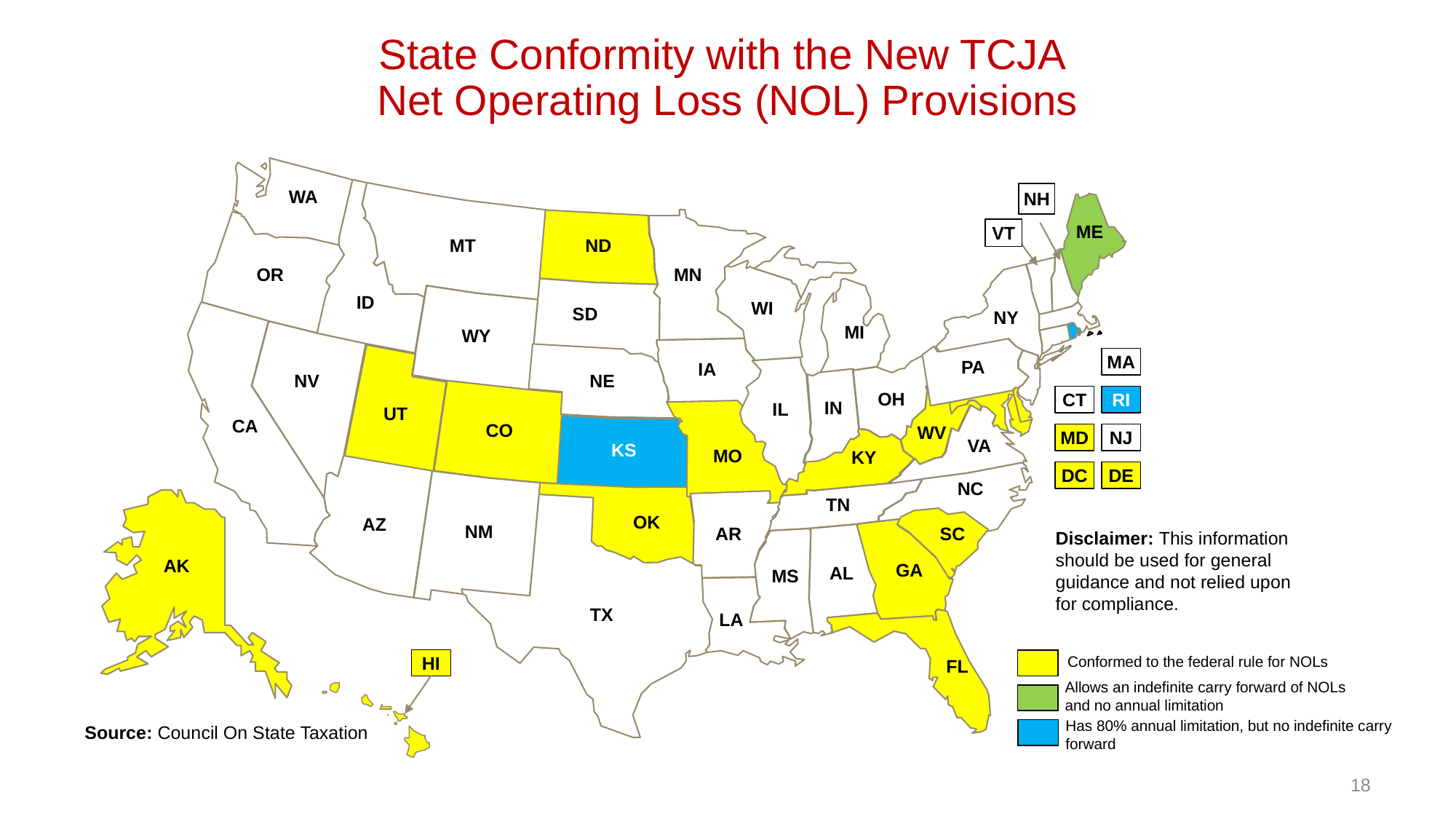

# State Conformity with the New TCJA Net Operating Loss (NOL) Provisions

NH
WA

VT
ME
MT
ND

MN
OR

ID
WI

SD
NY
MI

WY

MA
CT
RI
MD
NJ
DC
DE

PA
IA

NV
NE

OH

IN
IL

UT

CA

CO
WV

VA
KS
MO
KY

NC

TN

OK
AZ

NM
AR
SC

AK
GA
AL
MS

TX
LA

HI

HI

FL
Disclaimer: This information should be used for general guidance and not relied upon for compliance.

Conformed to the federal rule for NOLs
Allows an indefinite carry forward of NOLs and no annual limitation

Has 80% annual limitation, but no indefinite carry forward

Source: Council On State Taxation
18